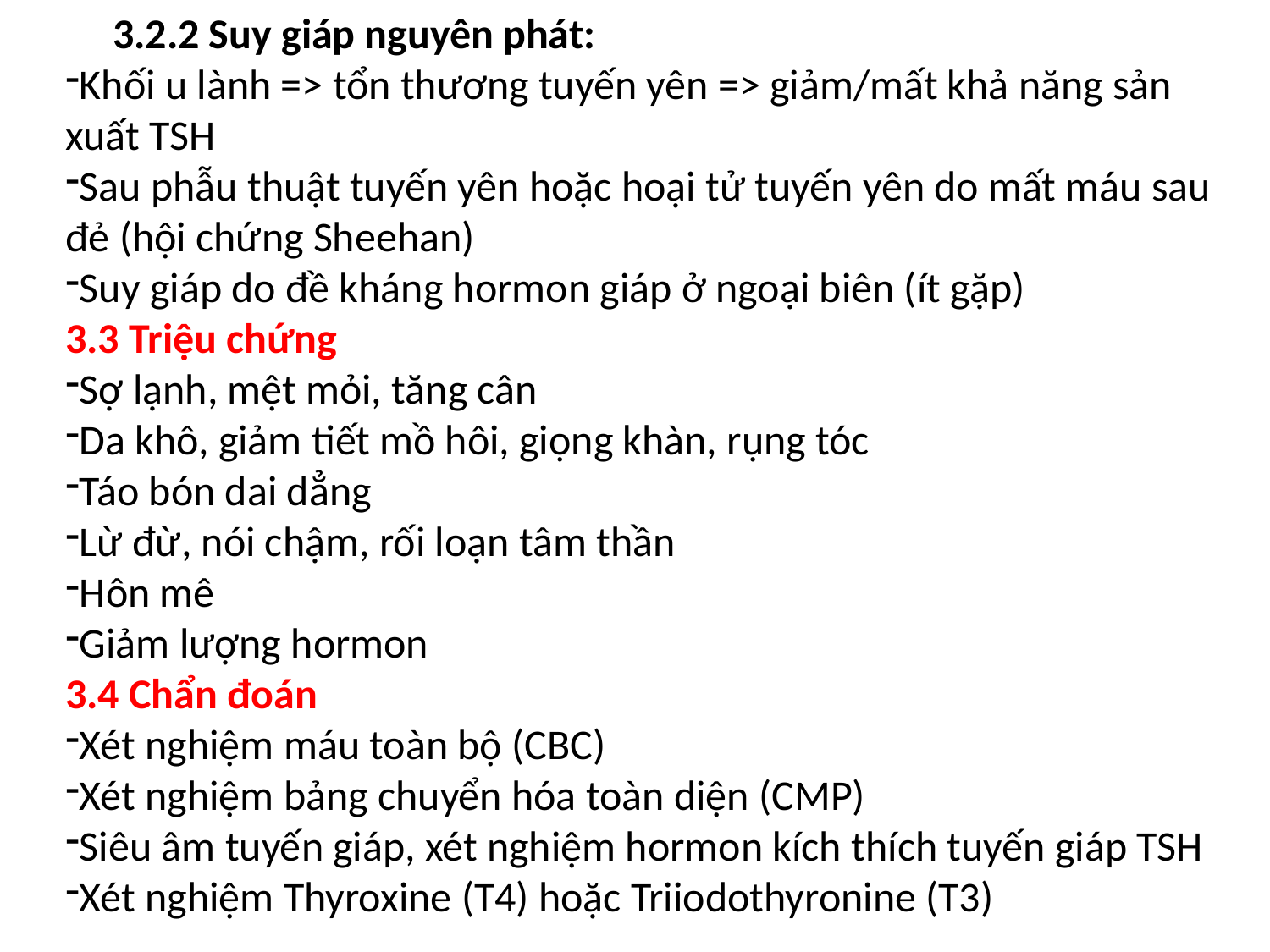

3.2.2 Suy giáp nguyên phát:
Khối u lành => tổn thương tuyến yên => giảm/mất khả năng sản xuất TSH
Sau phẫu thuật tuyến yên hoặc hoại tử tuyến yên do mất máu sau đẻ (hội chứng Sheehan)
Suy giáp do đề kháng hormon giáp ở ngoại biên (ít gặp)
3.3 Triệu chứng
Sợ lạnh, mệt mỏi, tăng cân
Da khô, giảm tiết mồ hôi, giọng khàn, rụng tóc
Táo bón dai dẳng
Lừ đừ, nói chậm, rối loạn tâm thần
Hôn mê
Giảm lượng hormon
3.4 Chẩn đoán
Xét nghiệm máu toàn bộ (CBC)
Xét nghiệm bảng chuyển hóa toàn diện (CMP)
Siêu âm tuyến giáp, xét nghiệm hormon kích thích tuyến giáp TSH
Xét nghiệm Thyroxine (T4) hoặc Triiodothyronine (T3)